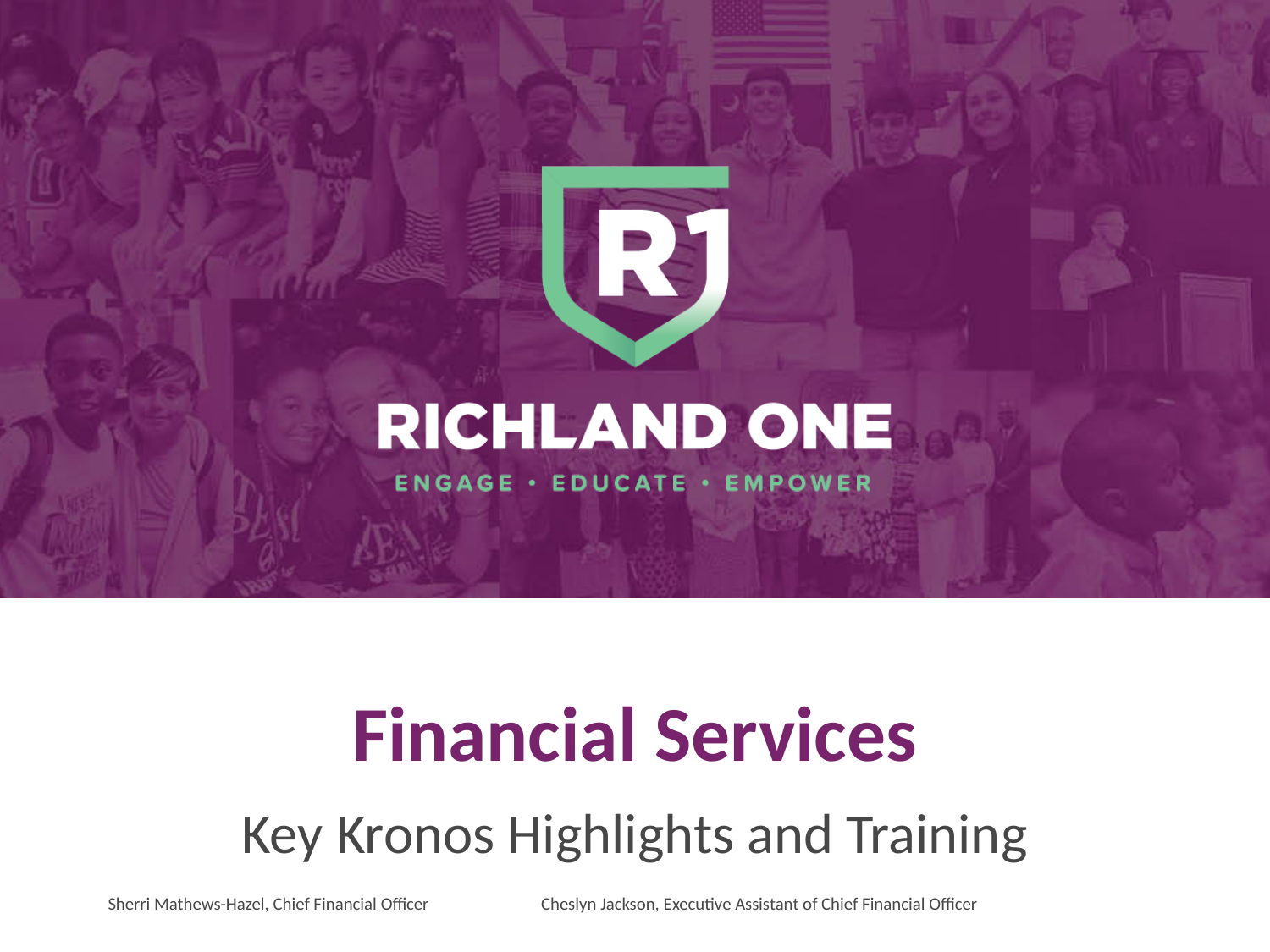

# Financial Services

Key Kronos Highlights and Training

Sherri Mathews-Hazel, Chief Financial Officer                            Cheslyn Jackson, Executive Assistant of Chief Financial Officer